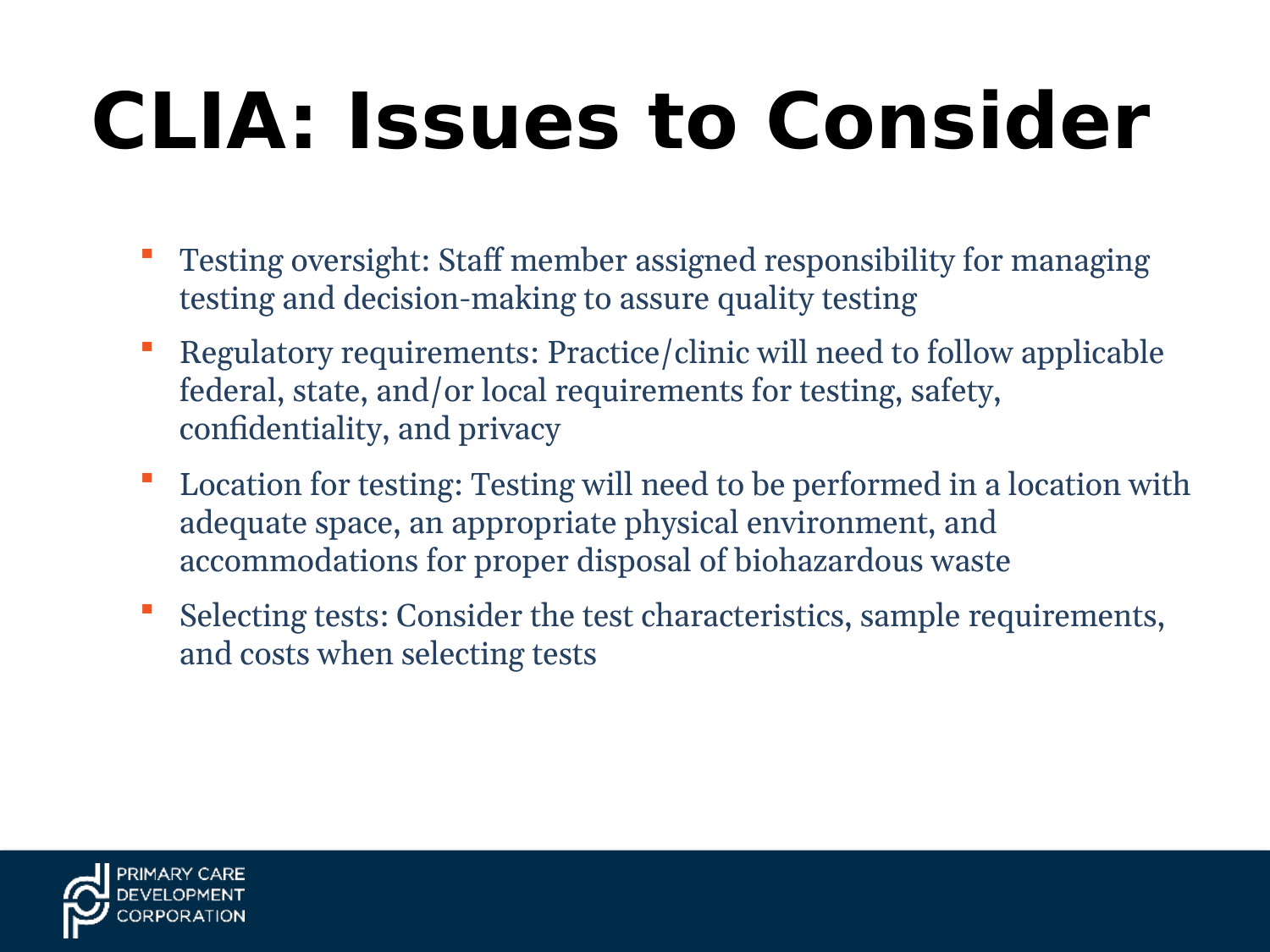

# CLIA: Issues to Consider
Testing oversight: Staff member assigned responsibility for managing testing and decision-making to assure quality testing
Regulatory requirements: Practice/clinic will need to follow applicable federal, state, and/or local requirements for testing, safety, confidentiality, and privacy
Location for testing: Testing will need to be performed in a location with adequate space, an appropriate physical environment, and accommodations for proper disposal of biohazardous waste
Selecting tests: Consider the test characteristics, sample requirements, and costs when selecting tests